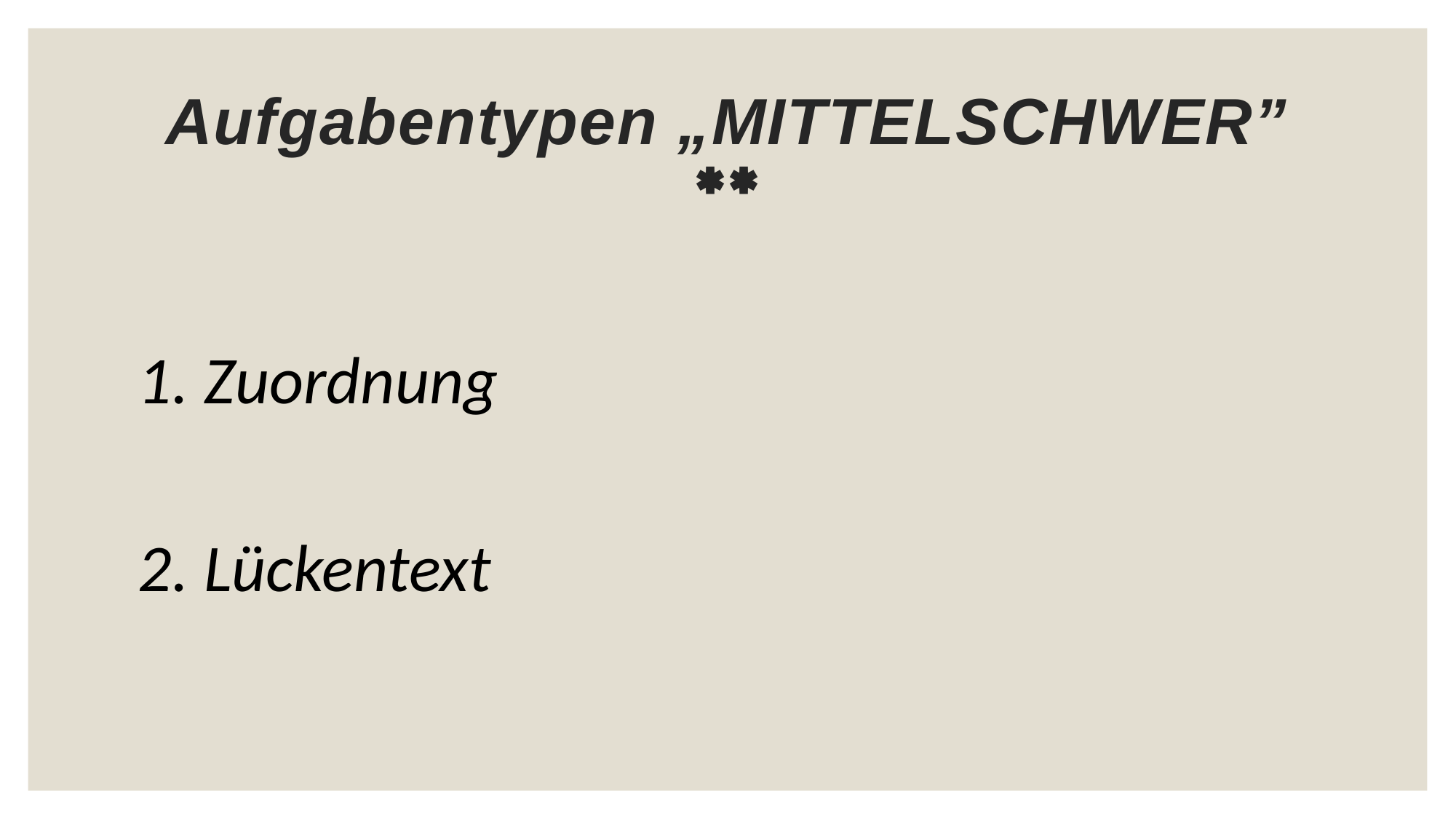

# Aufgabentypen „MITTELSCHWER” **
1. Zuordnung

2. Lückentext